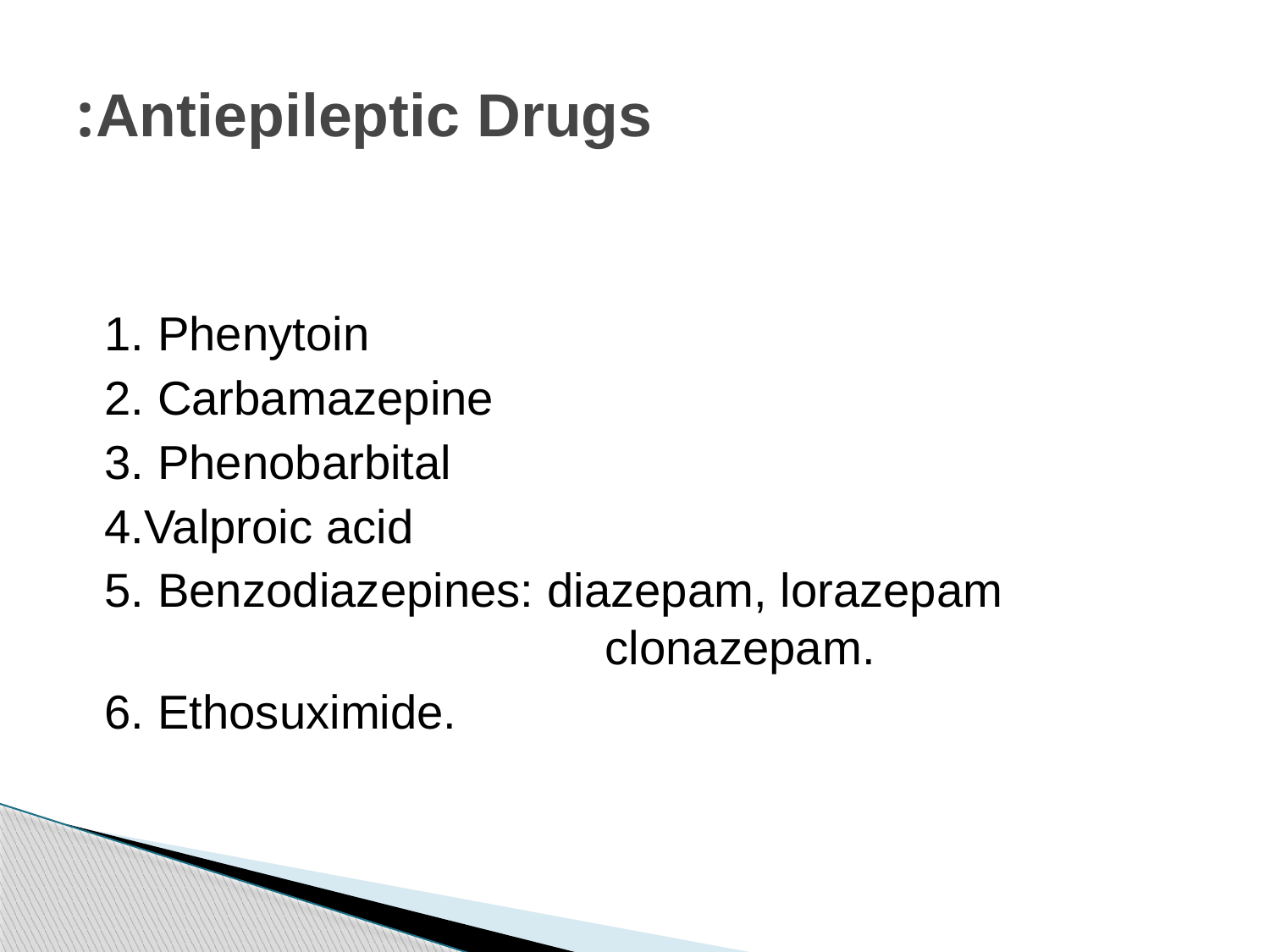

# Antiepileptic Drugs:

 1. Phenytoin
 2. Carbamazepine
 3. Phenobarbital
 4.Valproic acid
 5. Benzodiazepines: diazepam, lorazepam                                                   clonazepam.
 6. Ethosuximide.